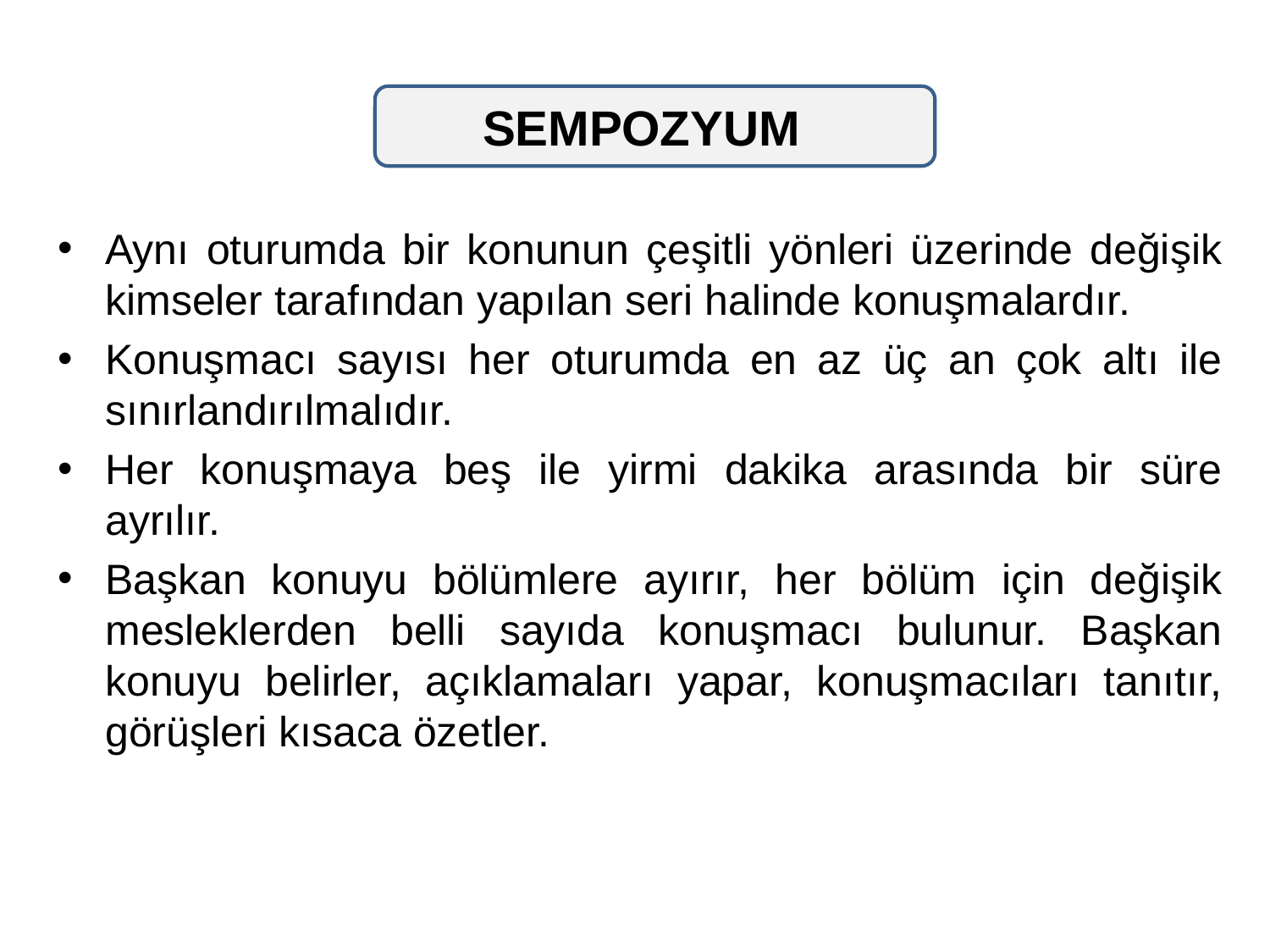

SEMPOZYUM
Aynı oturumda bir konunun çeşitli yönleri üzerinde değişik kimseler tarafından yapılan seri halinde konuşmalardır.
Konuşmacı sayısı her oturumda en az üç an çok altı ile sınırlandırılmalıdır.
Her konuşmaya beş ile yirmi dakika arasında bir süre ayrılır.
Başkan konuyu bölümlere ayırır, her bölüm için değişik mesleklerden belli sayıda konuşmacı bulunur. Başkan konuyu belirler, açıklamaları yapar, konuşmacıları tanıtır, görüşleri kısaca özetler.